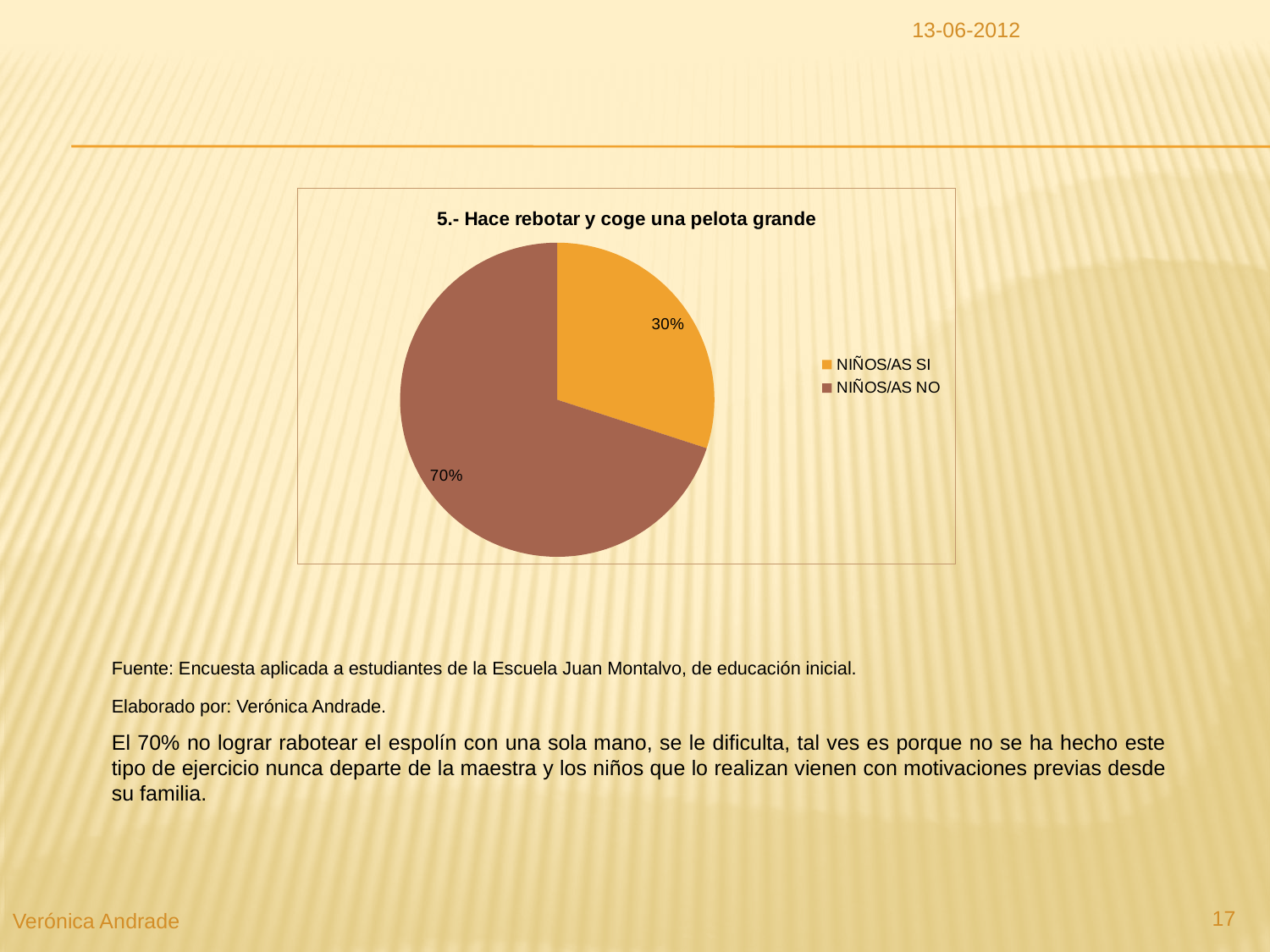

13-06-2012

### Chart: 5.- Hace rebotar y coge una pelota grande

| Category | Ventas |
|---|---|
| NIÑOS/AS SI | 30.0 |
| NIÑOS/AS NO | 70.0 |

Fuente: Encuesta aplicada a estudiantes de la Escuela Juan Montalvo, de educación inicial.
Elaborado por: Verónica Andrade.
El 70% no lograr rabotear el espolín con una sola mano, se le dificulta, tal ves es porque no se ha hecho este tipo de ejercicio nunca departe de la maestra y los niños que lo realizan vienen con motivaciones previas desde su familia.
17
Verónica Andrade